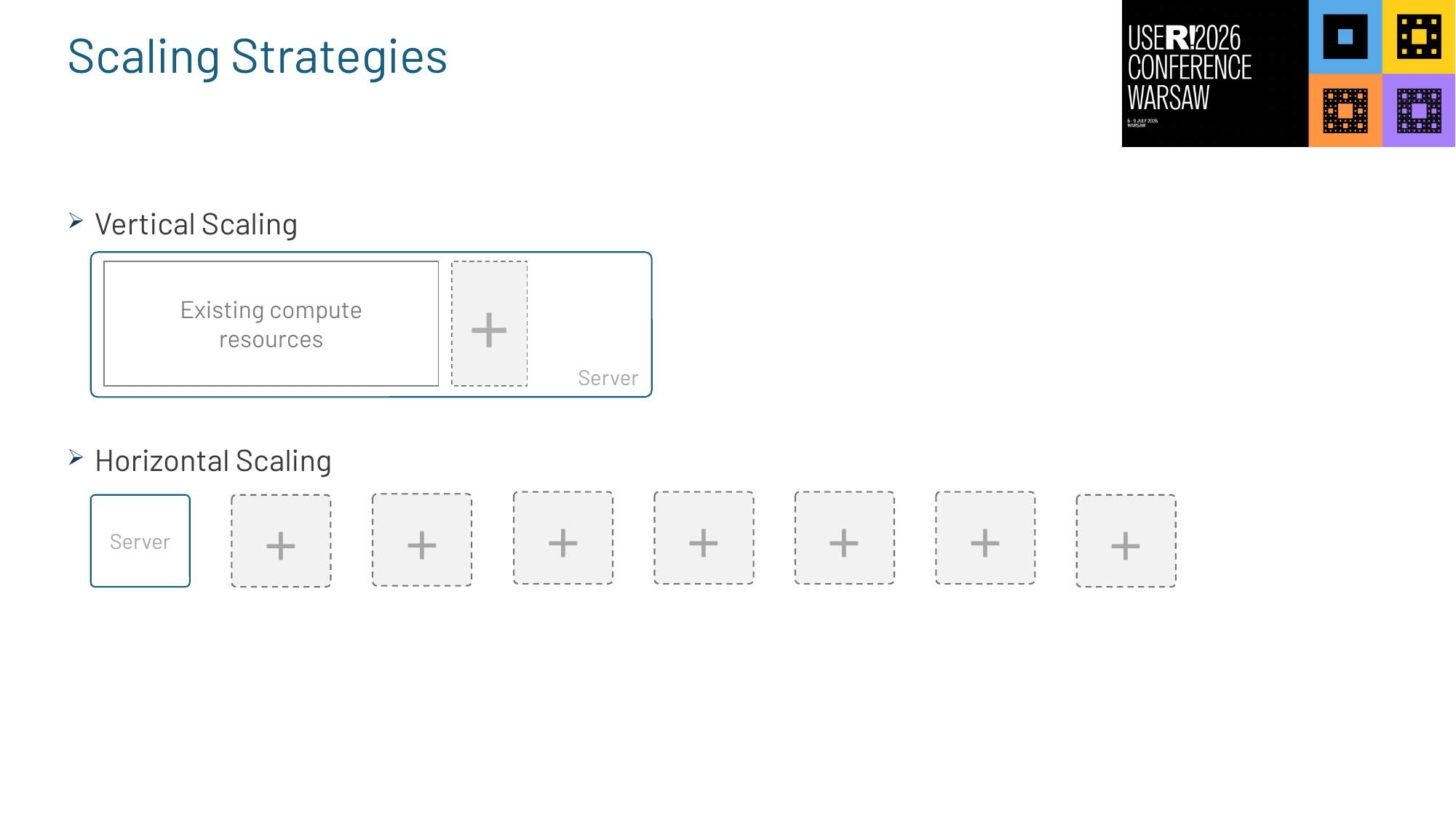

# Scaling Strategies
Vertical Scaling

Horizontal Scaling
Server
+
Existing compute
resources
+
+
+
+
+
Server
+
+